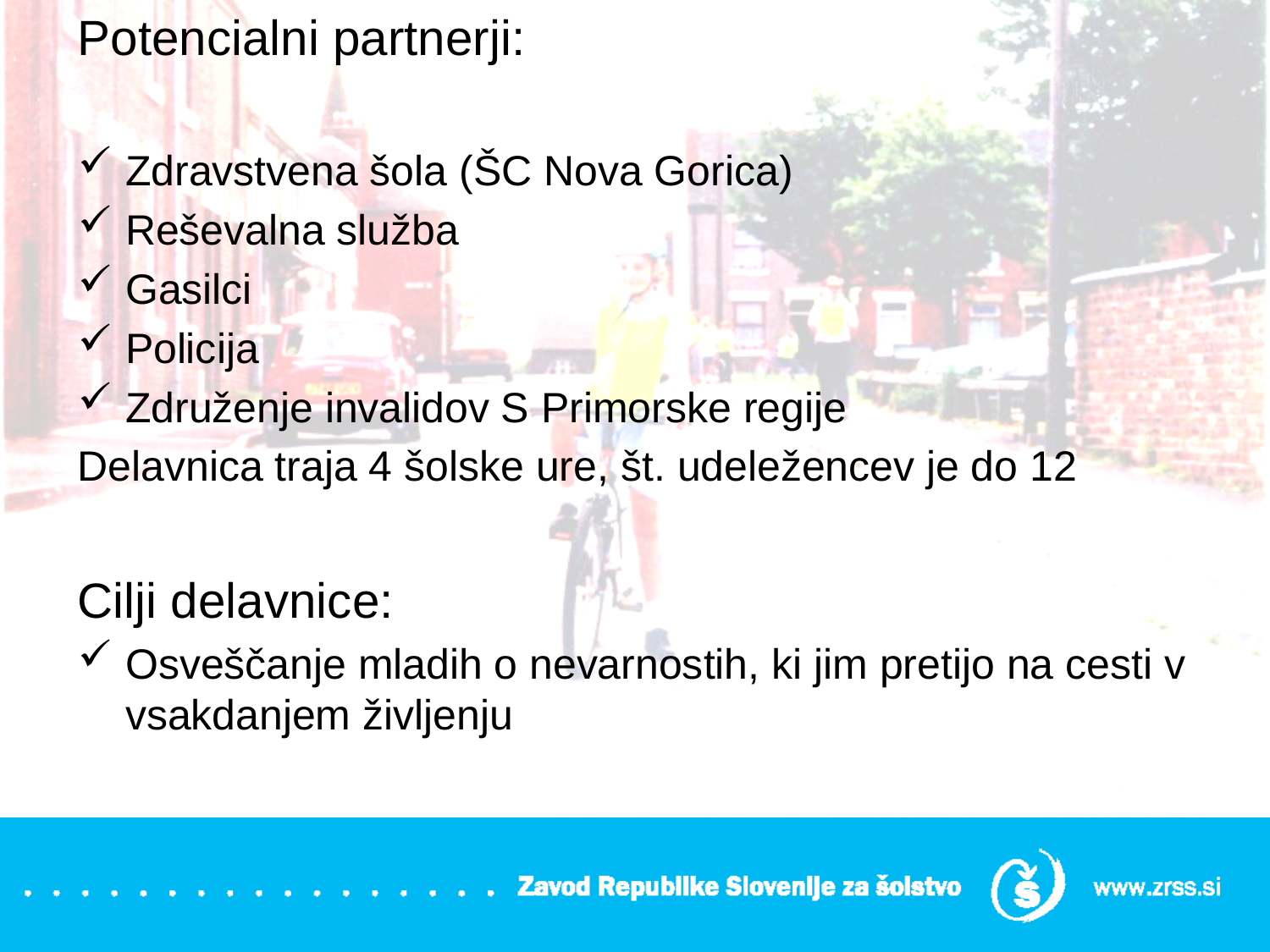

Potencialni partnerji:

Zdravstvena šola (ŠC Nova Gorica)
Reševalna služba
Gasilci
Policija
Združenje invalidov S Primorske regije
Delavnica traja 4 šolske ure, št. udeležencev je do 12

Cilji delavnice:
Osveščanje mladih o nevarnostih, ki jim pretijo na cesti v vsakdanjem življenju